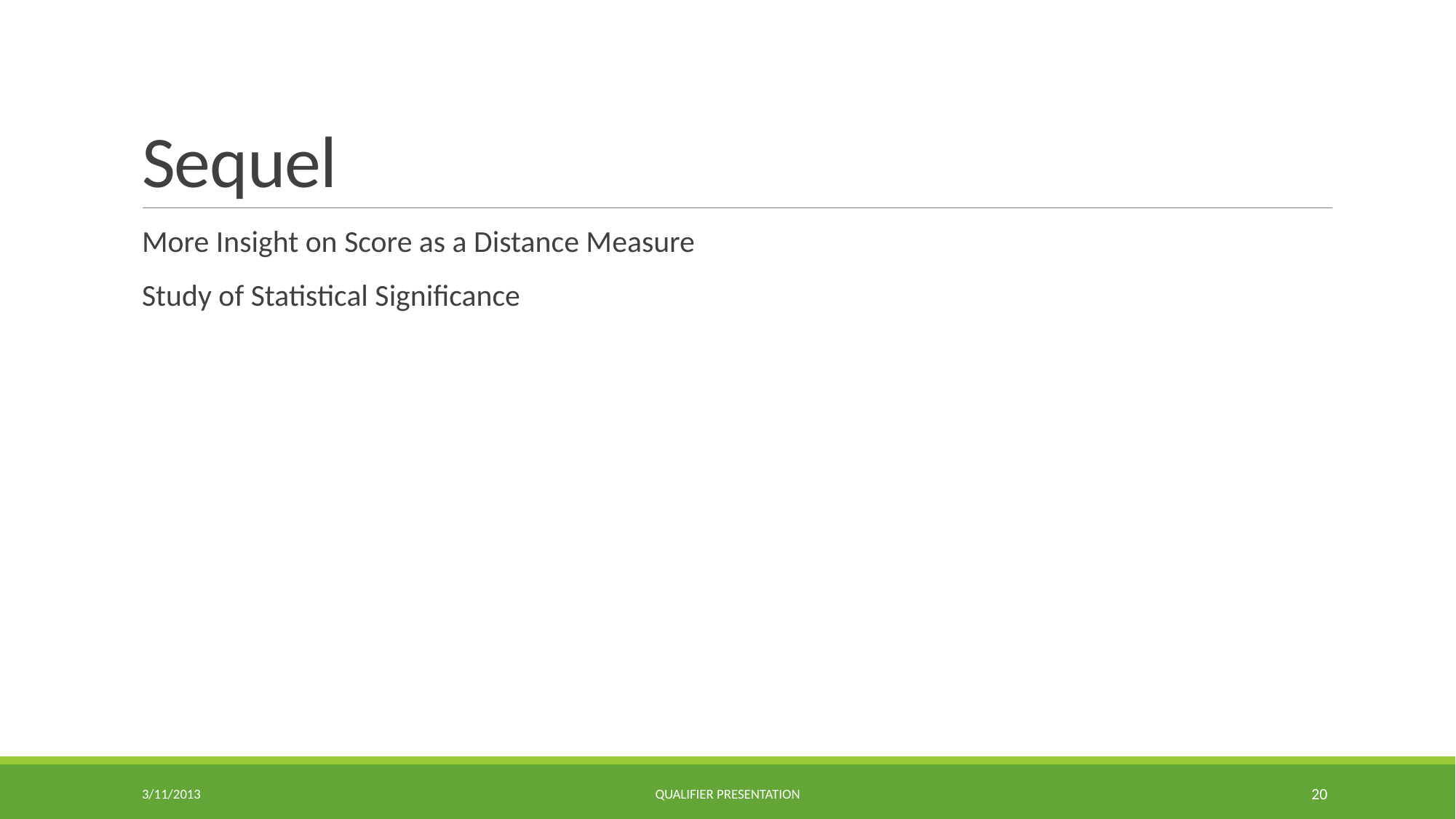

# Sequel
More Insight on Score as a Distance Measure
Study of Statistical Significance
3/11/2013
Qualifier Presentation
20